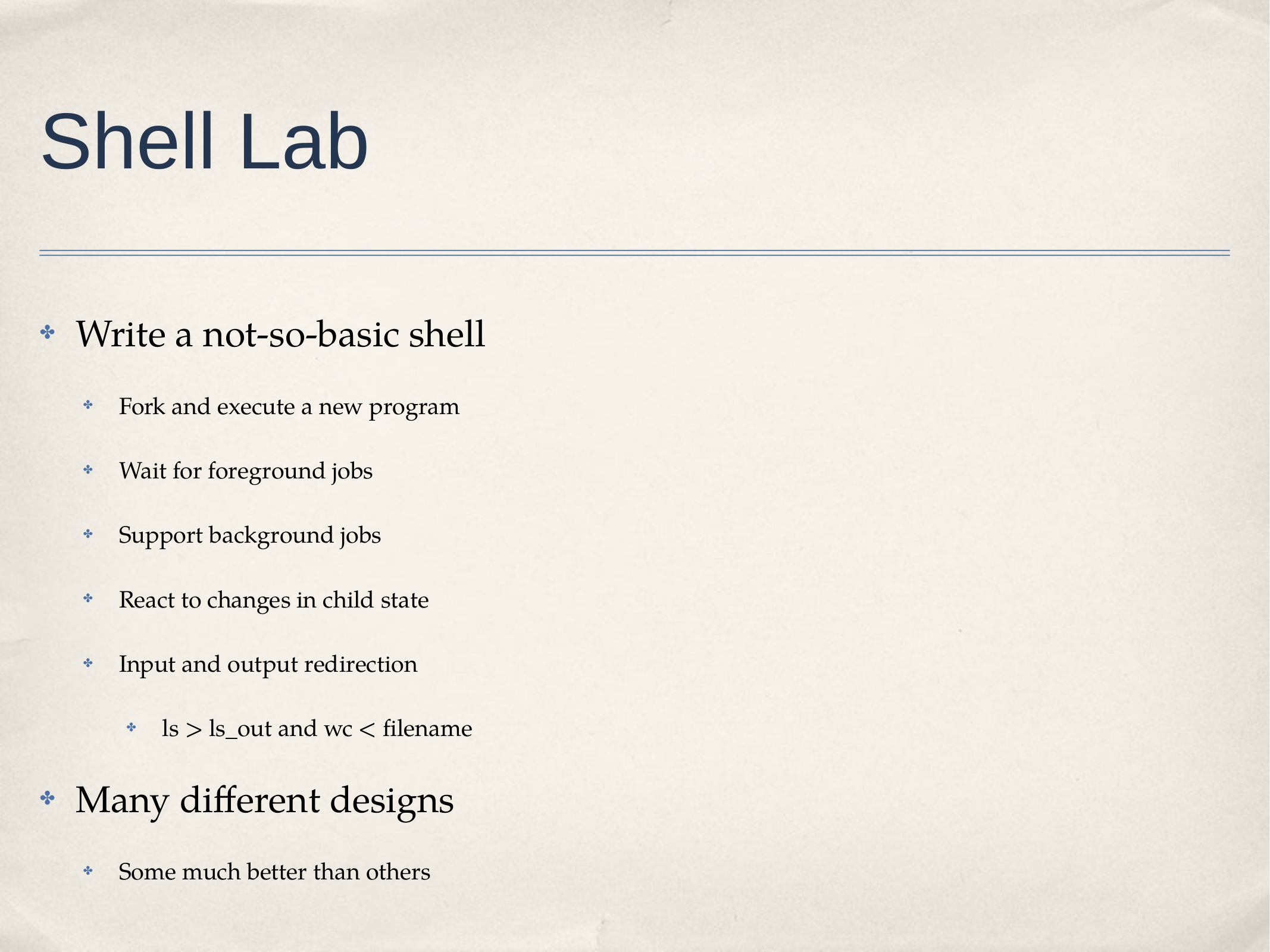

# Shell Lab
Write a not-so-basic shell
Fork and execute a new program
Wait for foreground jobs
Support background jobs
React to changes in child state
Input and output redirection
ls > ls_out and wc < ﬁlename
Many different designs
Some much better than others